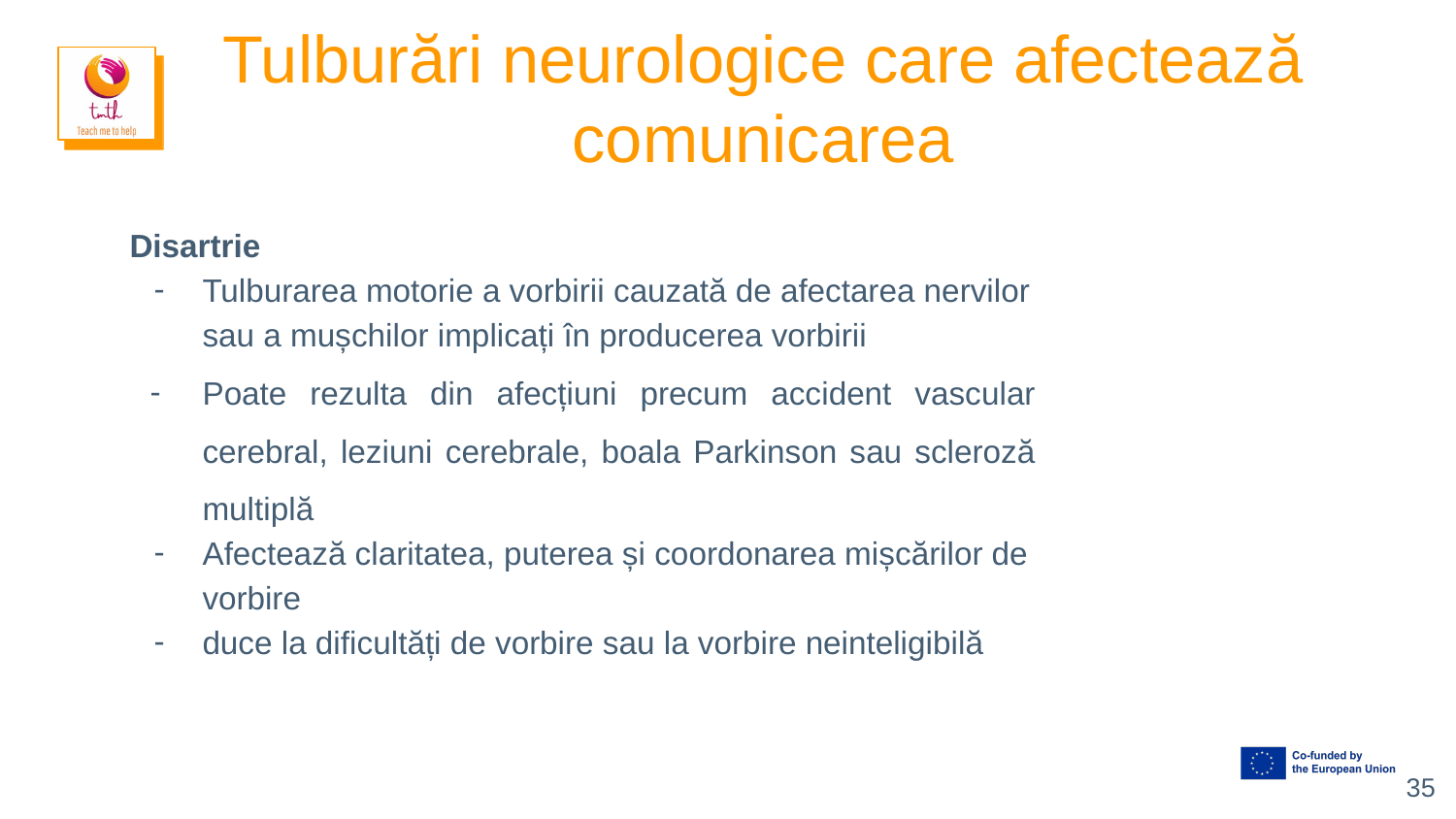

# Tulburări neurologice care afectează comunicarea
Disartrie
Tulburarea motorie a vorbirii cauzată de afectarea nervilor sau a mușchilor implicați în producerea vorbirii
Poate rezulta din afecțiuni precum accident vascular cerebral, leziuni cerebrale, boala Parkinson sau scleroză multiplă
Afectează claritatea, puterea și coordonarea mișcărilor de vorbire
duce la dificultăți de vorbire sau la vorbire neinteligibilă
35